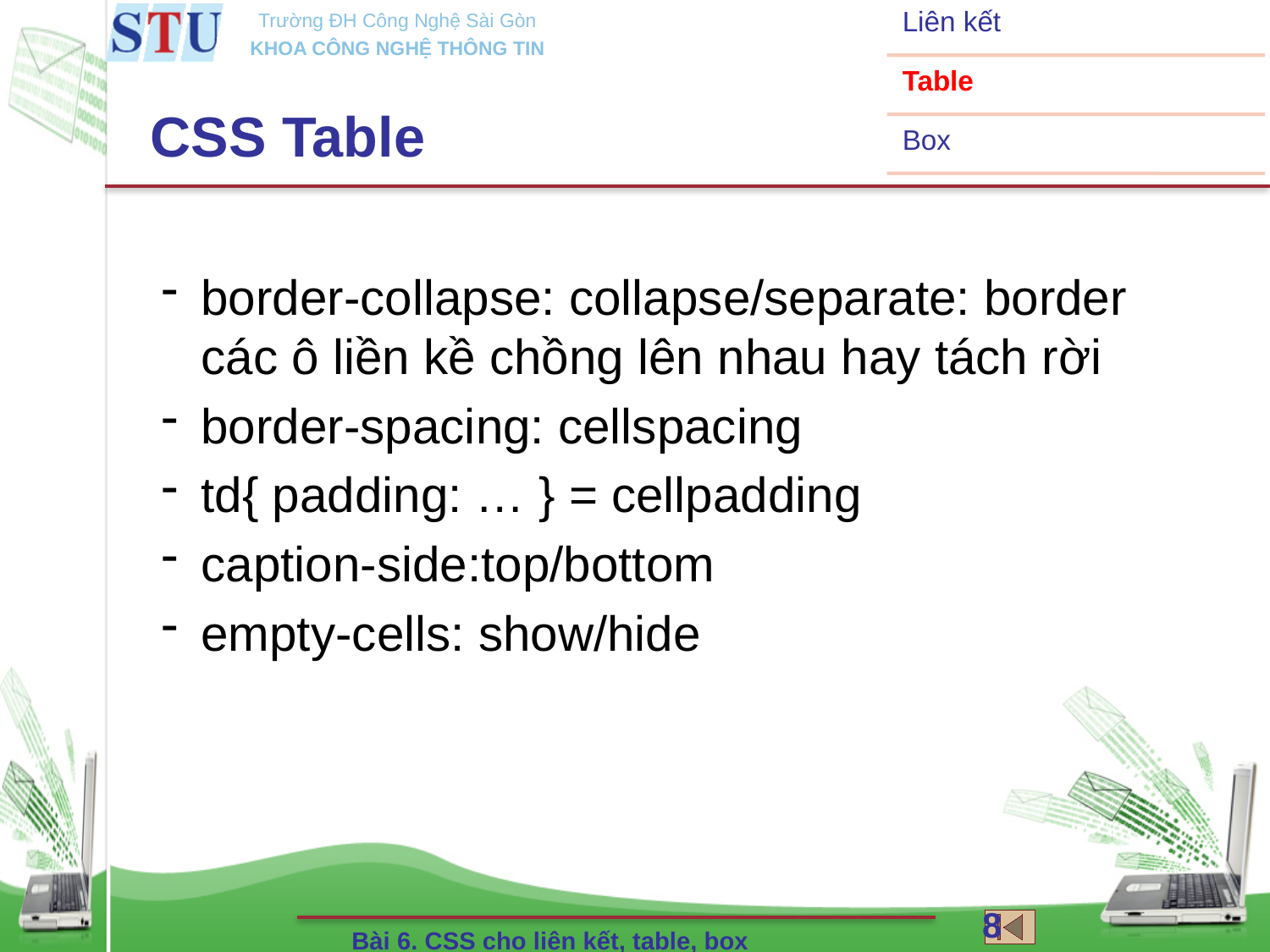

Liên kết
Table
Box
# CSS Table

border-collapse: collapse/separate: border các ô liền kề chồng lên nhau hay tách rời
border-spacing: cellspacing
td{ padding: … } = cellpadding
caption-side:top/bottom
empty-cells: show/hide

8
Bài 6. CSS cho liên kết, table, box